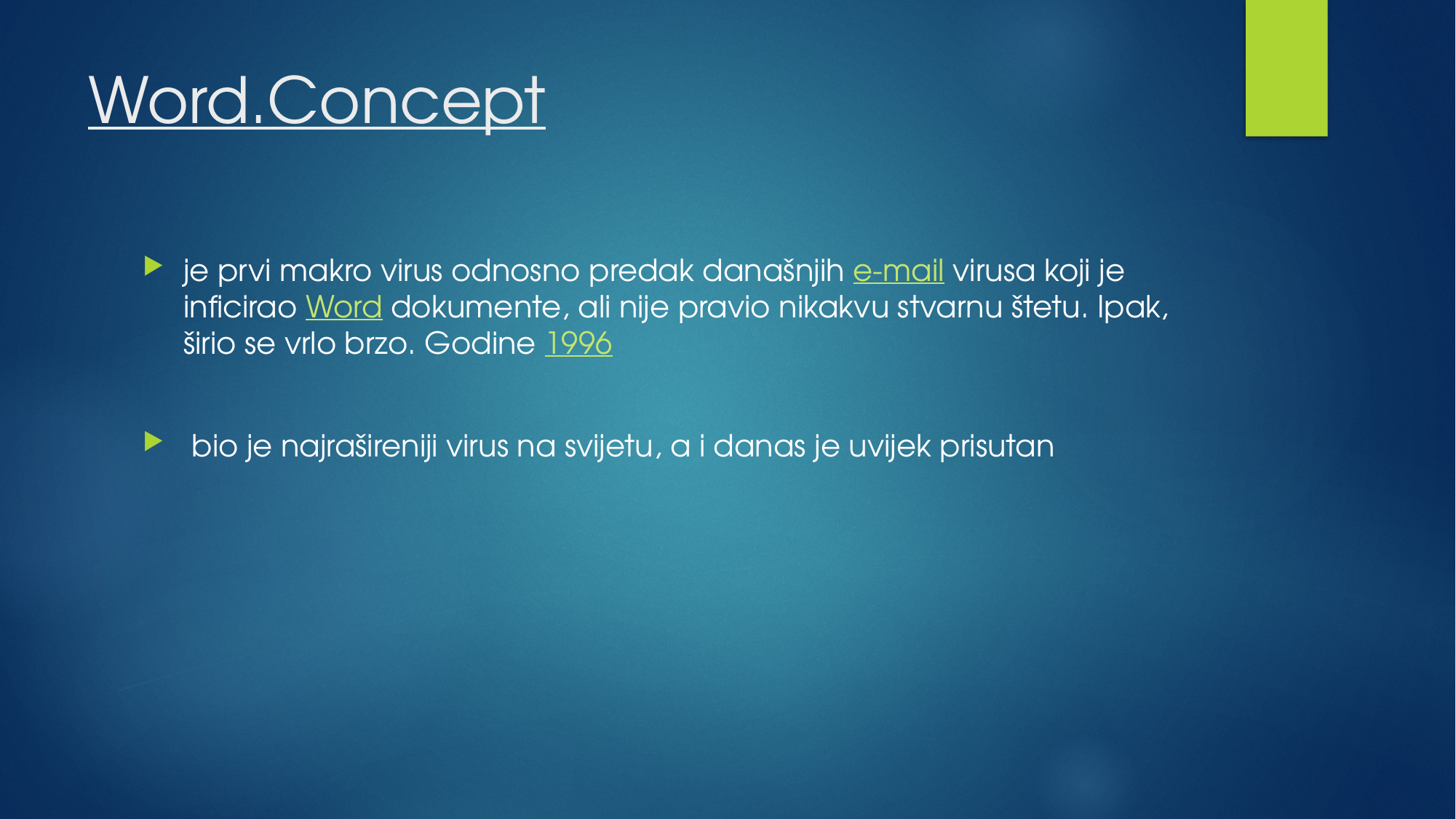

# Word.Concept
je prvi makro virus odnosno predak današnjih e-mail virusa koji je inficirao Word dokumente, ali nije pravio nikakvu stvarnu štetu. Ipak, širio se vrlo brzo. Godine 1996

 bio je najrašireniji virus na svijetu, a i danas je uvijek prisutan